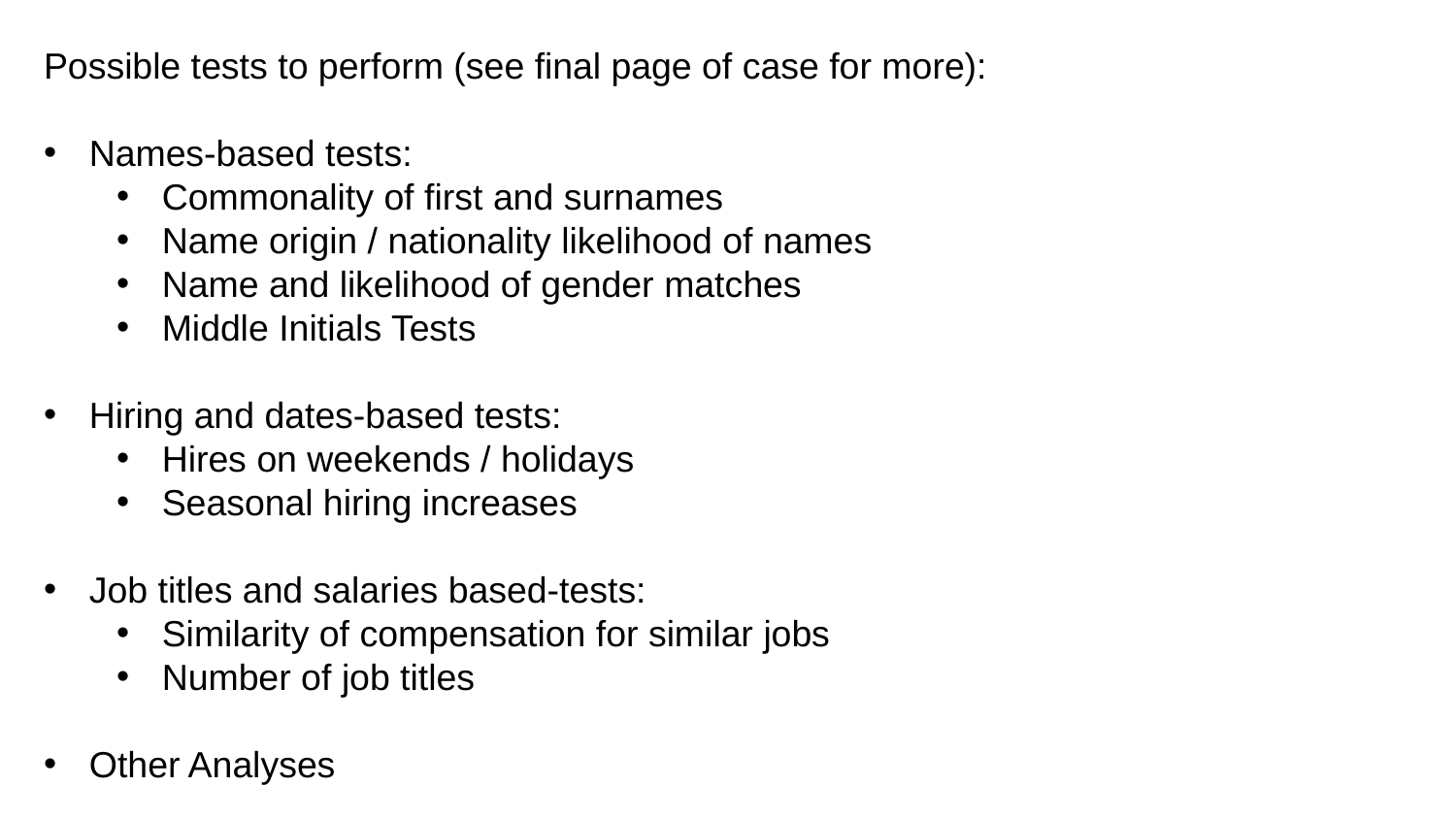

Possible tests to perform (see final page of case for more):

Names-based tests:
Commonality of first and surnames
Name origin / nationality likelihood of names
Name and likelihood of gender matches
Middle Initials Tests

Hiring and dates-based tests:
Hires on weekends / holidays
Seasonal hiring increases

Job titles and salaries based-tests:
Similarity of compensation for similar jobs
Number of job titles

Other Analyses